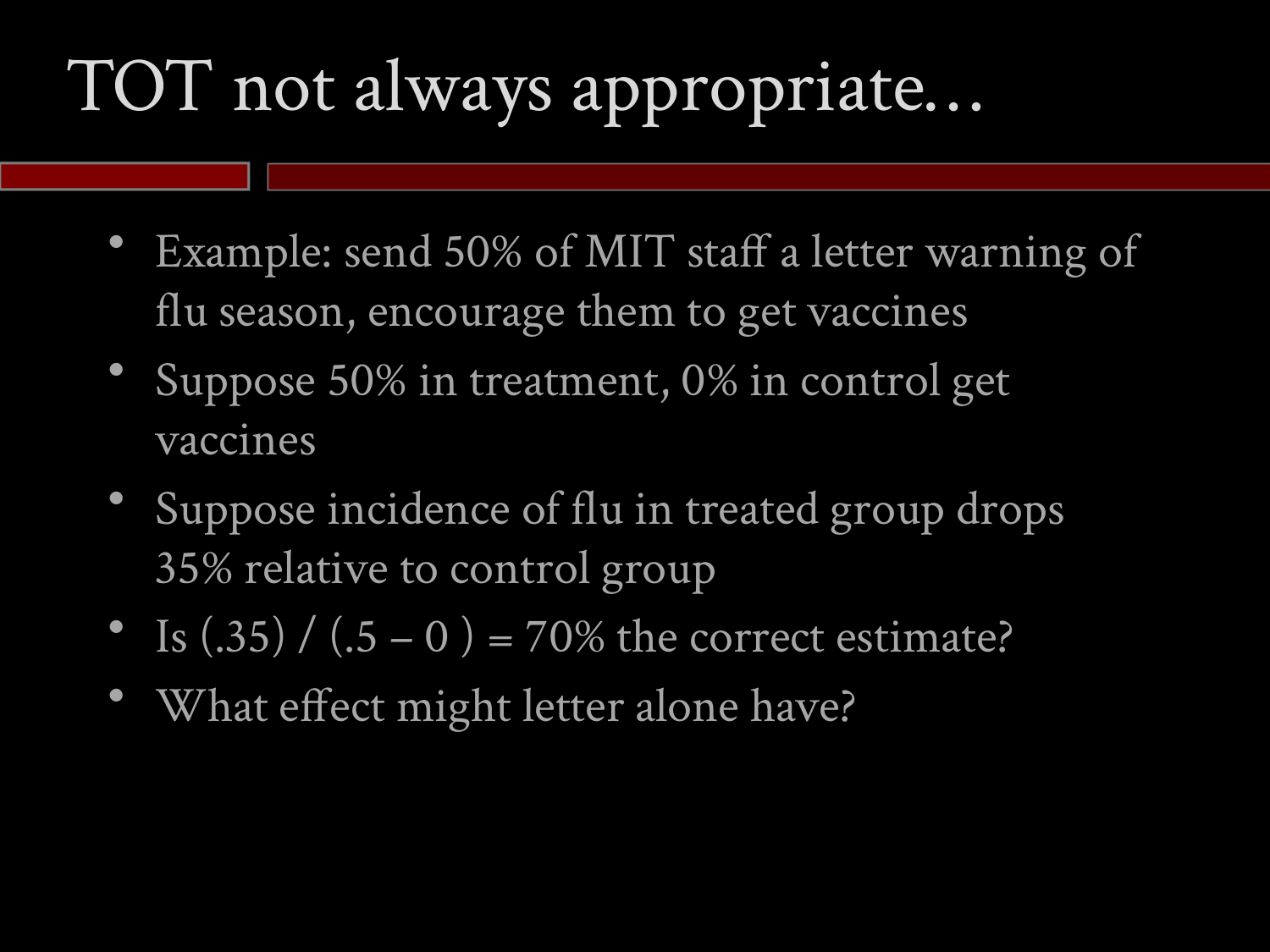

# TOT not always appropriate…
Example: send 50% of MIT staff a letter warning of flu season, encourage them to get vaccines
Suppose 50% in treatment, 0% in control get vaccines
Suppose incidence of flu in treated group drops 35% relative to control group
Is (.35) / (.5 – 0 ) = 70% the correct estimate?
What effect might letter alone have?